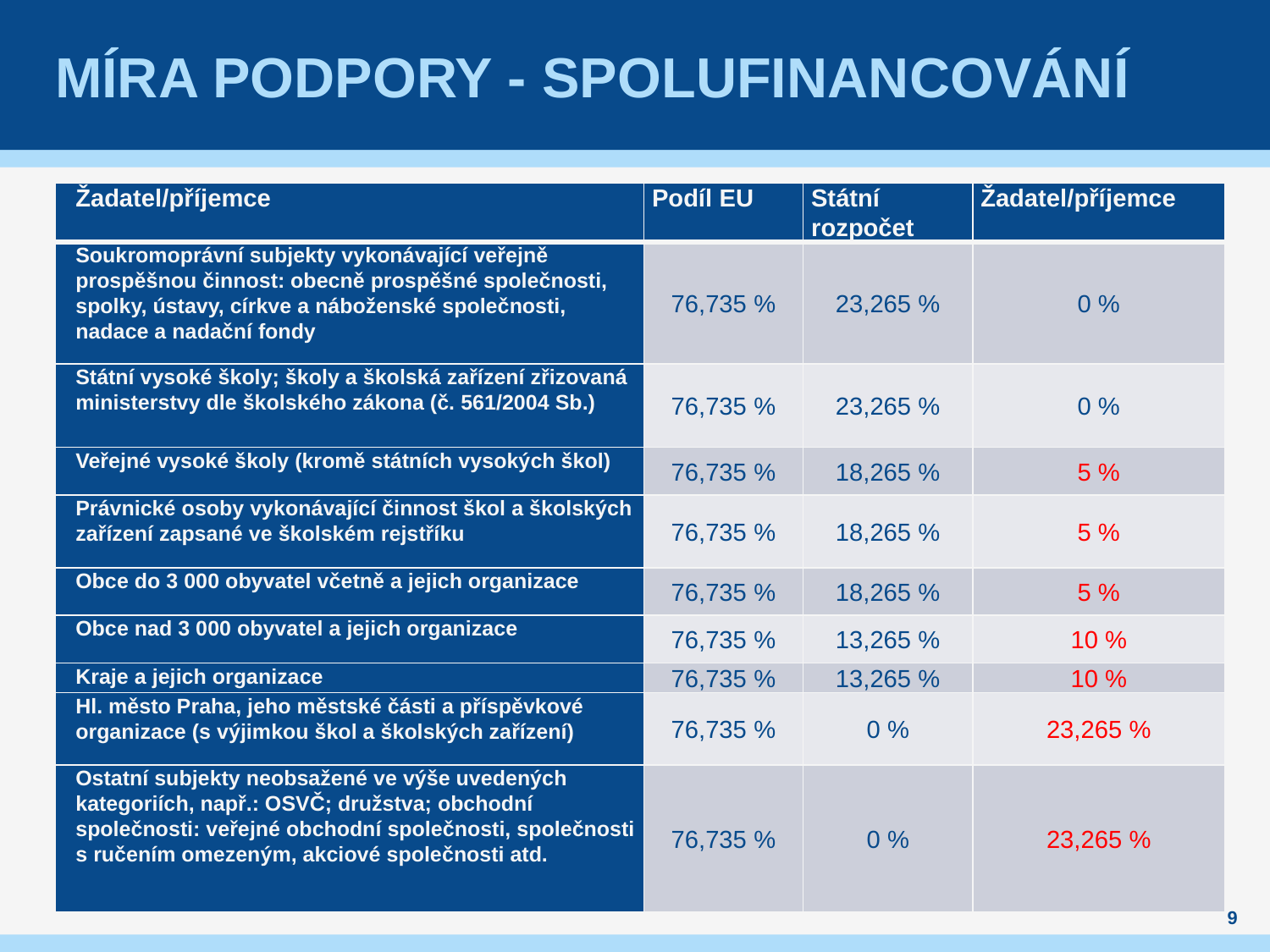

# Míra podpory - spolufinancování
| Žadatel/příjemce | Podíl EU | Státní rozpočet | Žadatel/příjemce |
| --- | --- | --- | --- |
| Soukromoprávní subjekty vykonávající veřejně prospěšnou činnost: obecně prospěšné společnosti, spolky, ústavy, církve a náboženské společnosti, nadace a nadační fondy | 76,735 % | 23,265 % | 0 % |
| Státní vysoké školy; školy a školská zařízení zřizovaná ministerstvy dle školského zákona (č. 561/2004 Sb.) | 76,735 % | 23,265 % | 0 % |
| Veřejné vysoké školy (kromě státních vysokých škol) | 76,735 % | 18,265 % | 5 % |
| Právnické osoby vykonávající činnost škol a školských zařízení zapsané ve školském rejstříku | 76,735 % | 18,265 % | 5 % |
| Obce do 3 000 obyvatel včetně a jejich organizace | 76,735 % | 18,265 % | 5 % |
| Obce nad 3 000 obyvatel a jejich organizace | 76,735 % | 13,265 % | 10 % |
| Kraje a jejich organizace | 76,735 % | 13,265 % | 10 % |
| Hl. město Praha, jeho městské části a příspěvkové organizace (s výjimkou škol a školských zařízení) | 76,735 % | 0 % | 23,265 % |
| Ostatní subjekty neobsažené ve výše uvedených kategoriích, např.: OSVČ; družstva; obchodní společnosti: veřejné obchodní společnosti, společnosti s ručením omezeným, akciové společnosti atd. | 76,735 % | 0 % | 23,265 % |

9